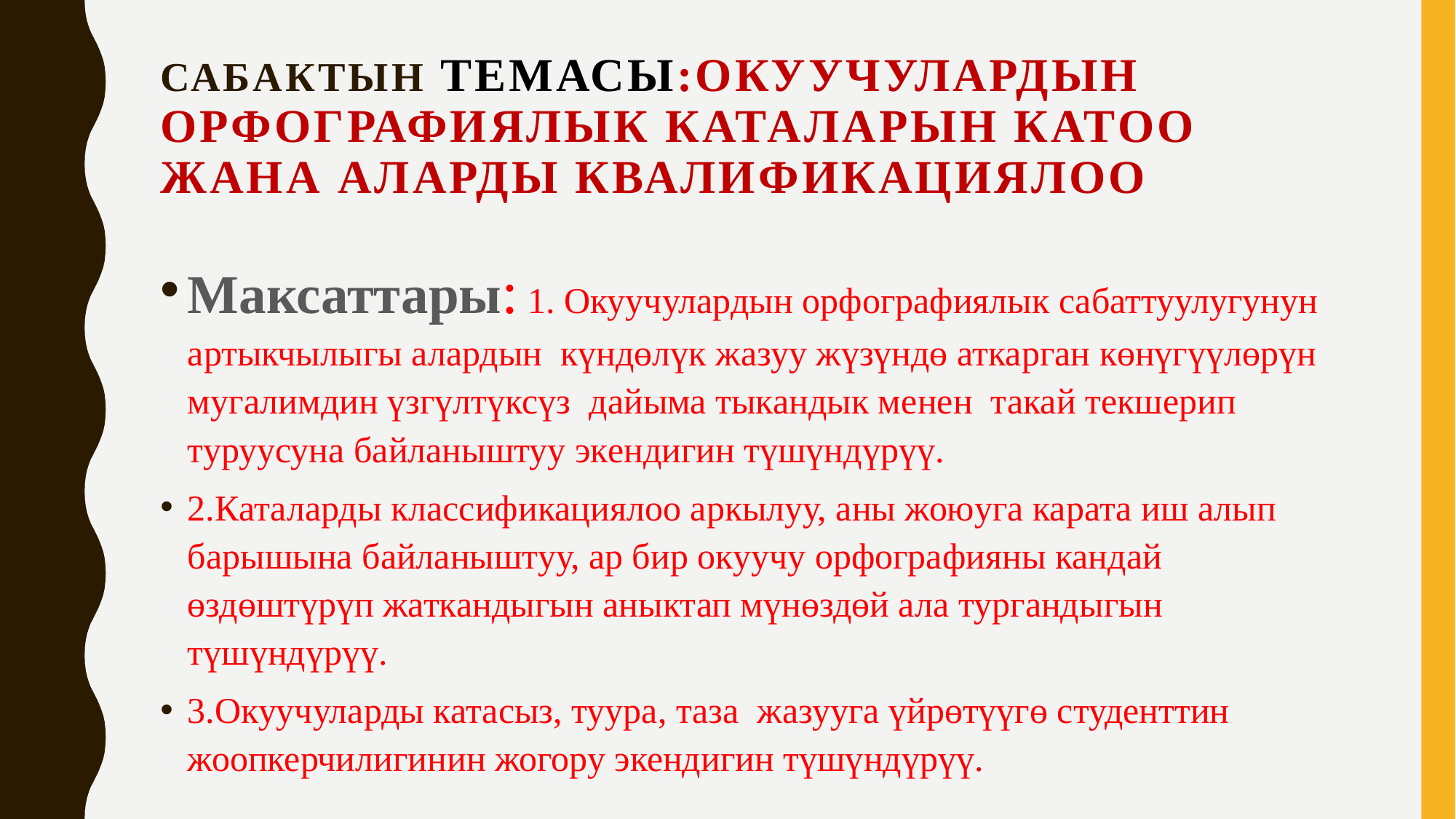

# Сабактын темасы:Окуучулардын орфографиялык каталарын катоо жана аларды квалификациялоо
Максаттары: 1. Окуучулардын орфографиялык сабаттуулугунун артыкчылыгы алардын  күндөлүк жазуу жүзүндө аткарган көнүгүүлөрүн  мугалимдин үзгүлтүксүз  дайыма тыкандык менен  такай текшерип туруусуна байланыштуу экендигин түшүндүрүү.
2.Каталарды классификациялоо аркылуу, аны жоюуга карата иш алып барышына байланыштуу, ар бир окуучу орфографияны кандай өздөштүрүп жаткандыгын аныктап мүнөздөй ала тургандыгын түшүндүрүү.
3.Окуучуларды катасыз, туура, таза  жазууга үйрөтүүгө студенттин жоопкерчилигинин жогору экендигин түшүндүрүү.